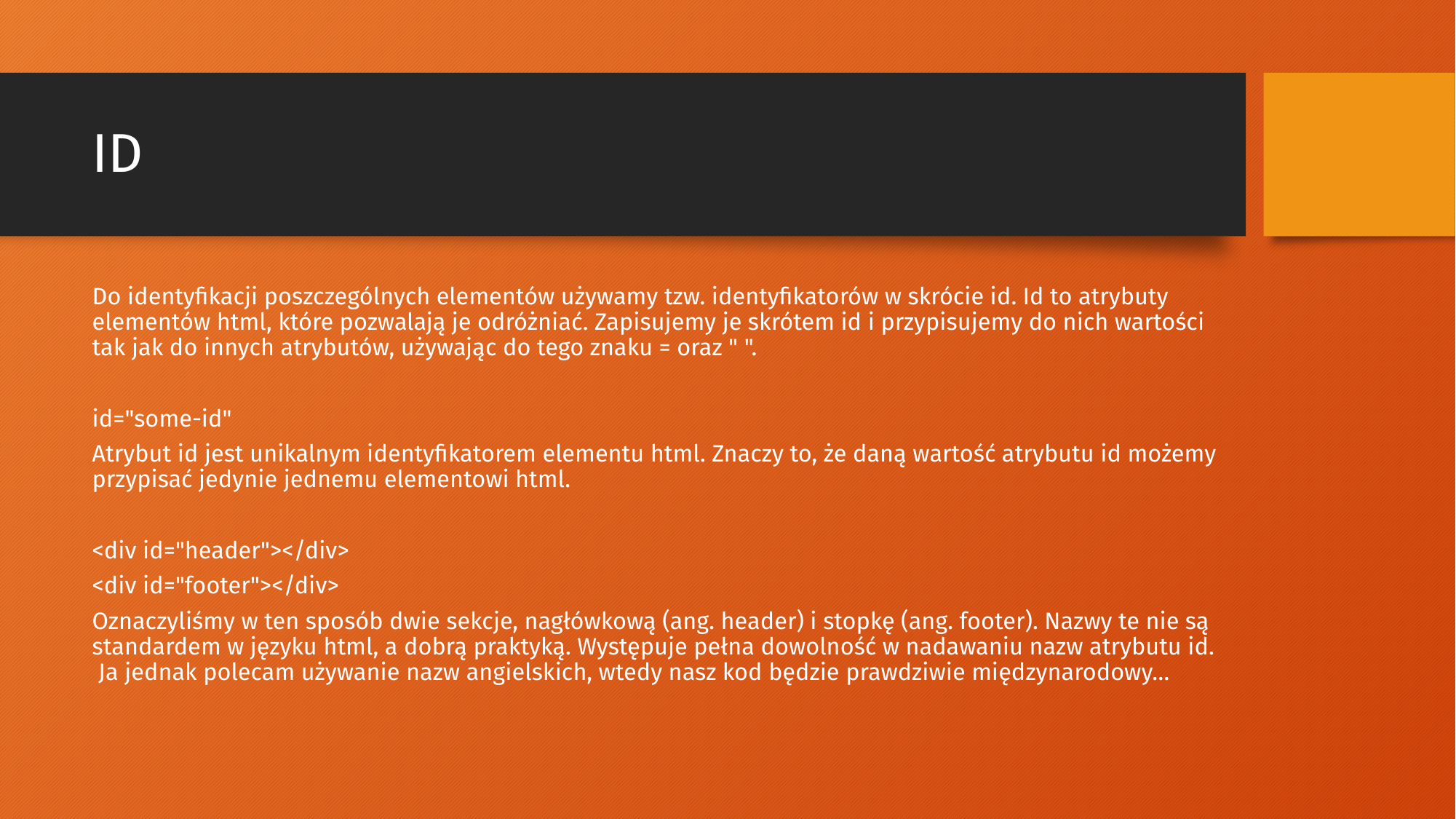

# ID
Do identyfikacji poszczególnych elementów używamy tzw. identyfikatorów w skrócie id. Id to atrybuty elementów html, które pozwalają je odróżniać. Zapisujemy je skrótem id i przypisujemy do nich wartości tak jak do innych atrybutów, używając do tego znaku = oraz " ".

id="some-id"
Atrybut id jest unikalnym identyfikatorem elementu html. Znaczy to, że daną wartość atrybutu id możemy przypisać jedynie jednemu elementowi html.

<div id="header"></div>
<div id="footer"></div>
Oznaczyliśmy w ten sposób dwie sekcje, nagłówkową (ang. header) i stopkę (ang. footer). Nazwy te nie są standardem w języku html, a dobrą praktyką. Występuje pełna dowolność w nadawaniu nazw atrybutu id.  Ja jednak polecam używanie nazw angielskich, wtedy nasz kod będzie prawdziwie międzynarodowy…